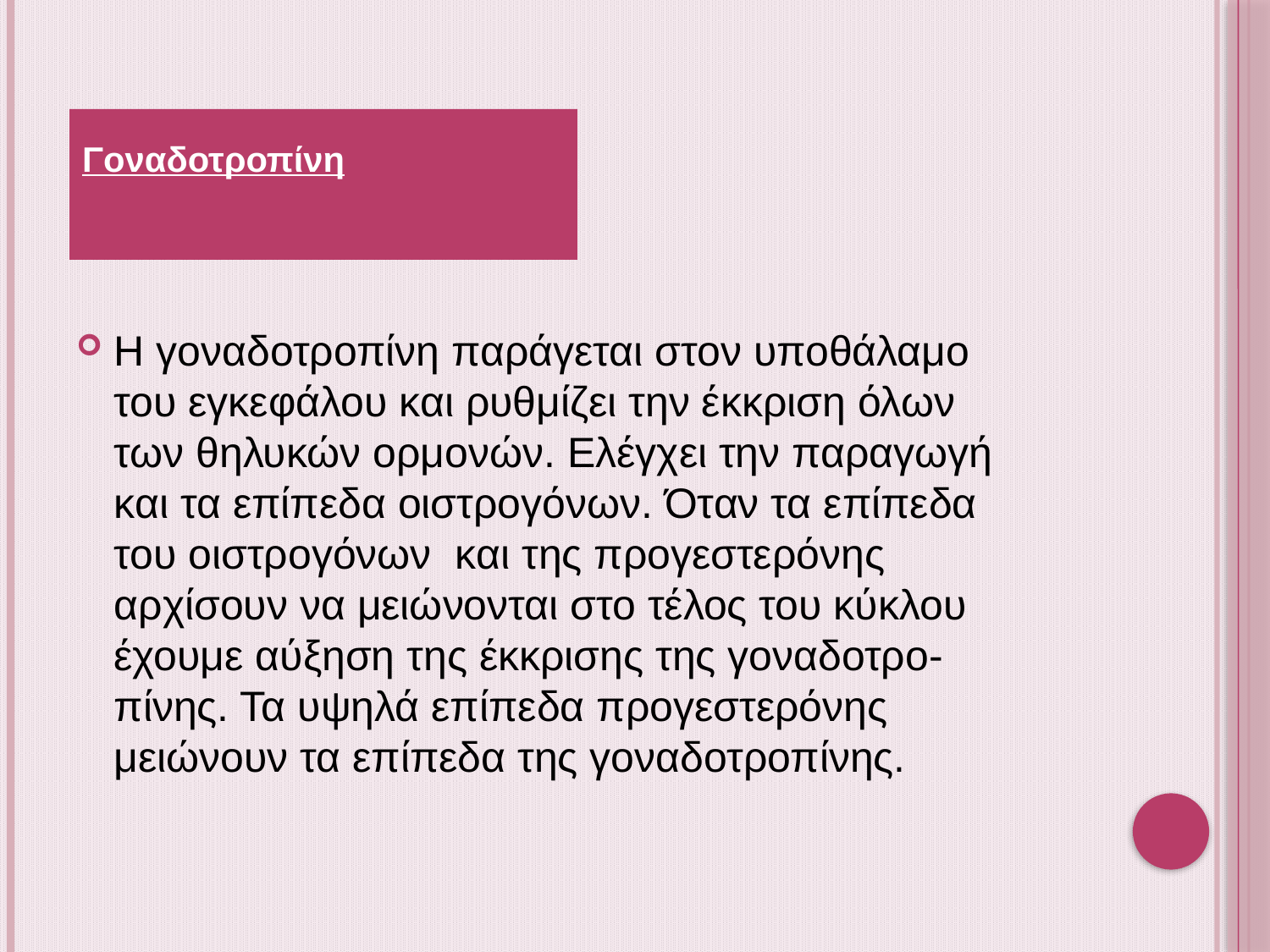

Γοναδοτροπίνη

Η γοναδοτροπίνη παράγεται στον υποθάλαμο του εγκεφάλου και ρυθμίζει την έκκριση όλων των θηλυκών ορμονών. Ελέγχει την παραγωγή και τα επίπεδα οιστρογόνων. Όταν τα επίπεδα του οιστρογόνων  και της προγεστερόνης αρχίσουν να μειώνονται στο τέλος του κύκλου έχουμε αύξηση της έκκρισης της γοναδοτρο-πίνης. Τα υψηλά επίπεδα προγεστερόνης μειώνουν τα επίπεδα της γοναδοτροπίνης.